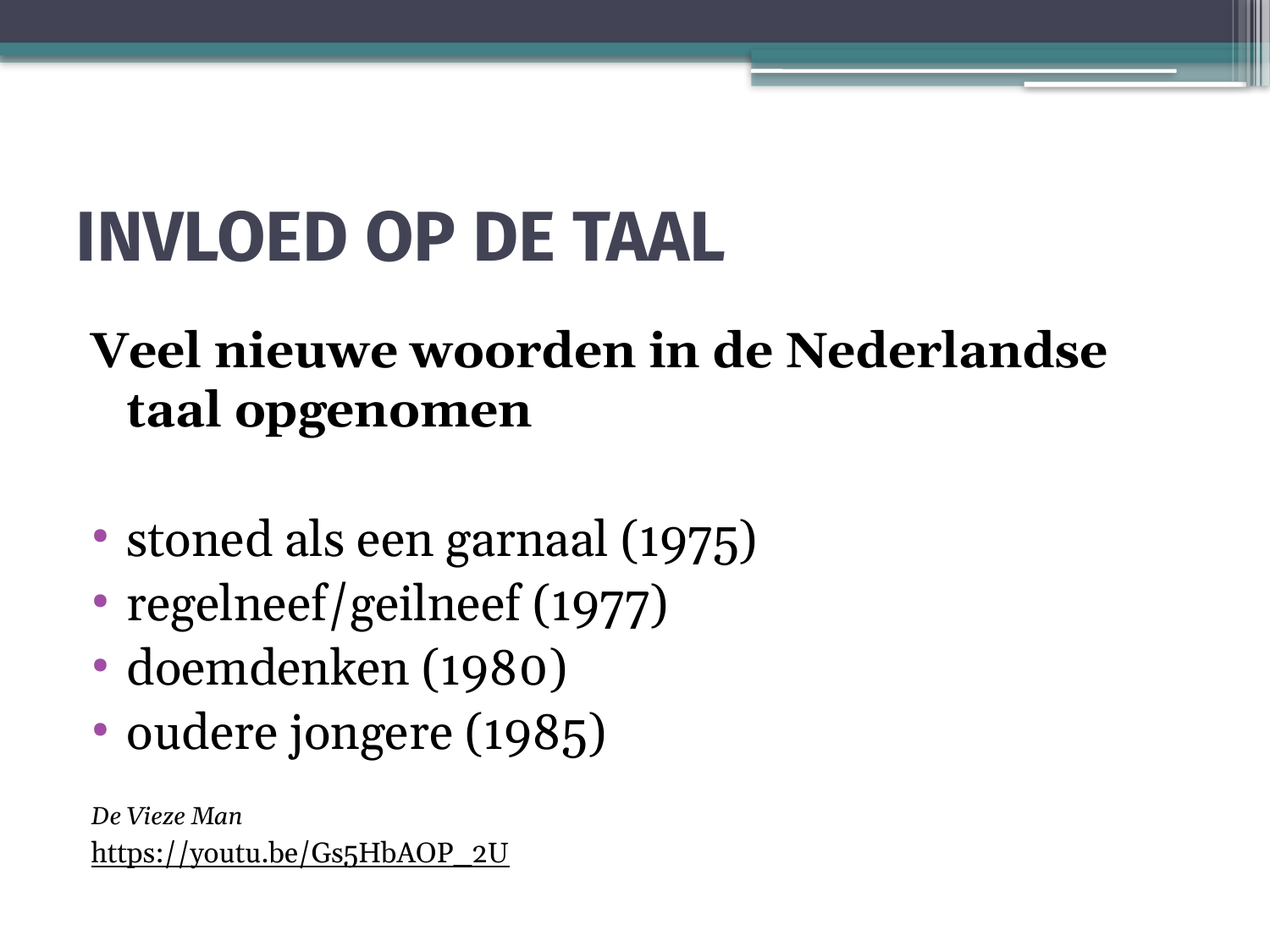

# INVLOED OP DE TAAL
Veel nieuwe woorden in de Nederlandse taal opgenomen

stoned als een garnaal (1975)
regelneef/geilneef (1977)
doemdenken (1980)
oudere jongere (1985)

De Vieze Man
https://youtu.be/Gs5HbAOP_2U